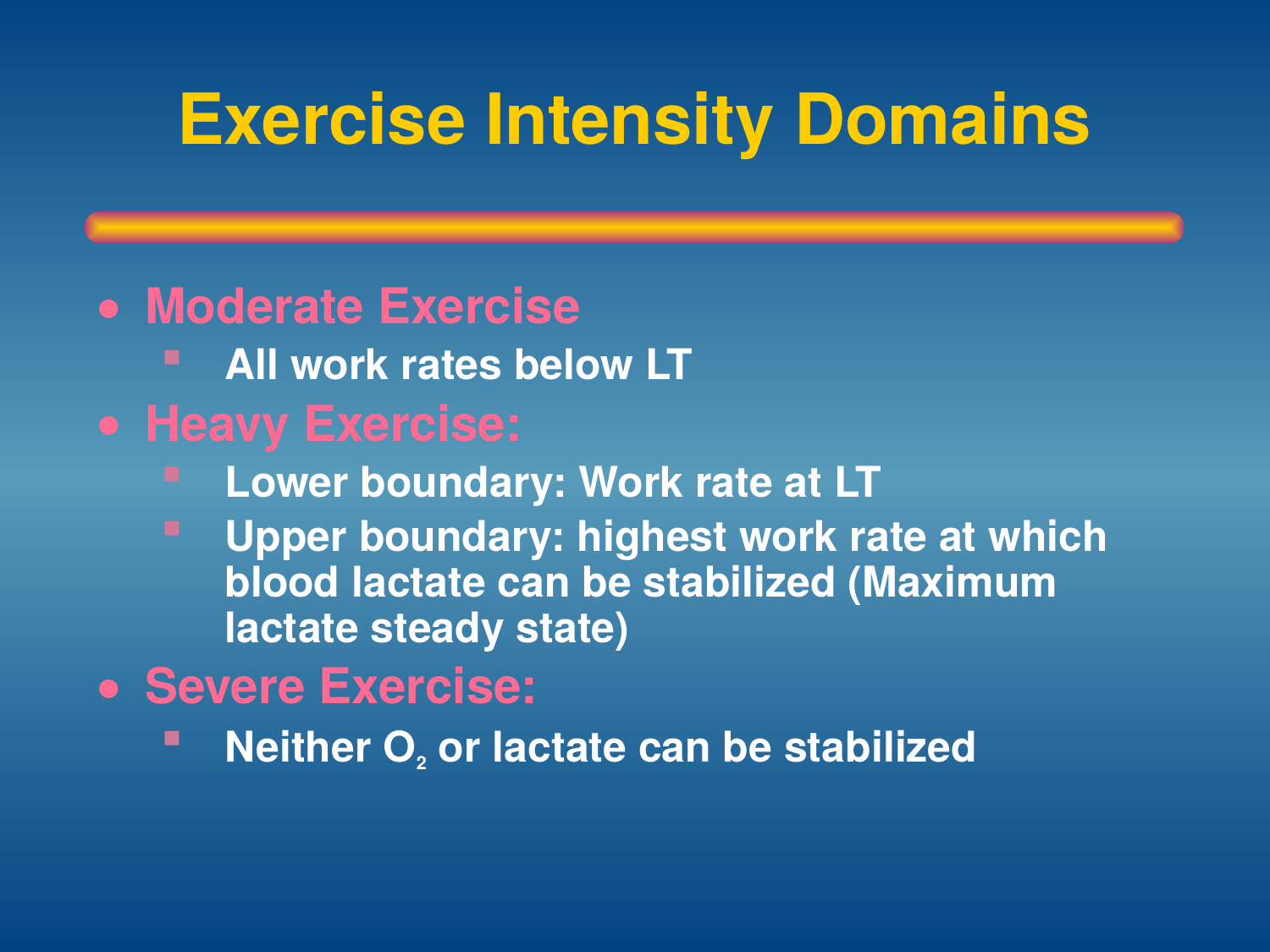

# Exercise Intensity Domains
Moderate Exercise
All work rates below LT
Heavy Exercise:
Lower boundary: Work rate at LT
Upper boundary: highest work rate at which blood lactate can be stabilized (Maximum lactate steady state)
Severe Exercise:
Neither O2 or lactate can be stabilized